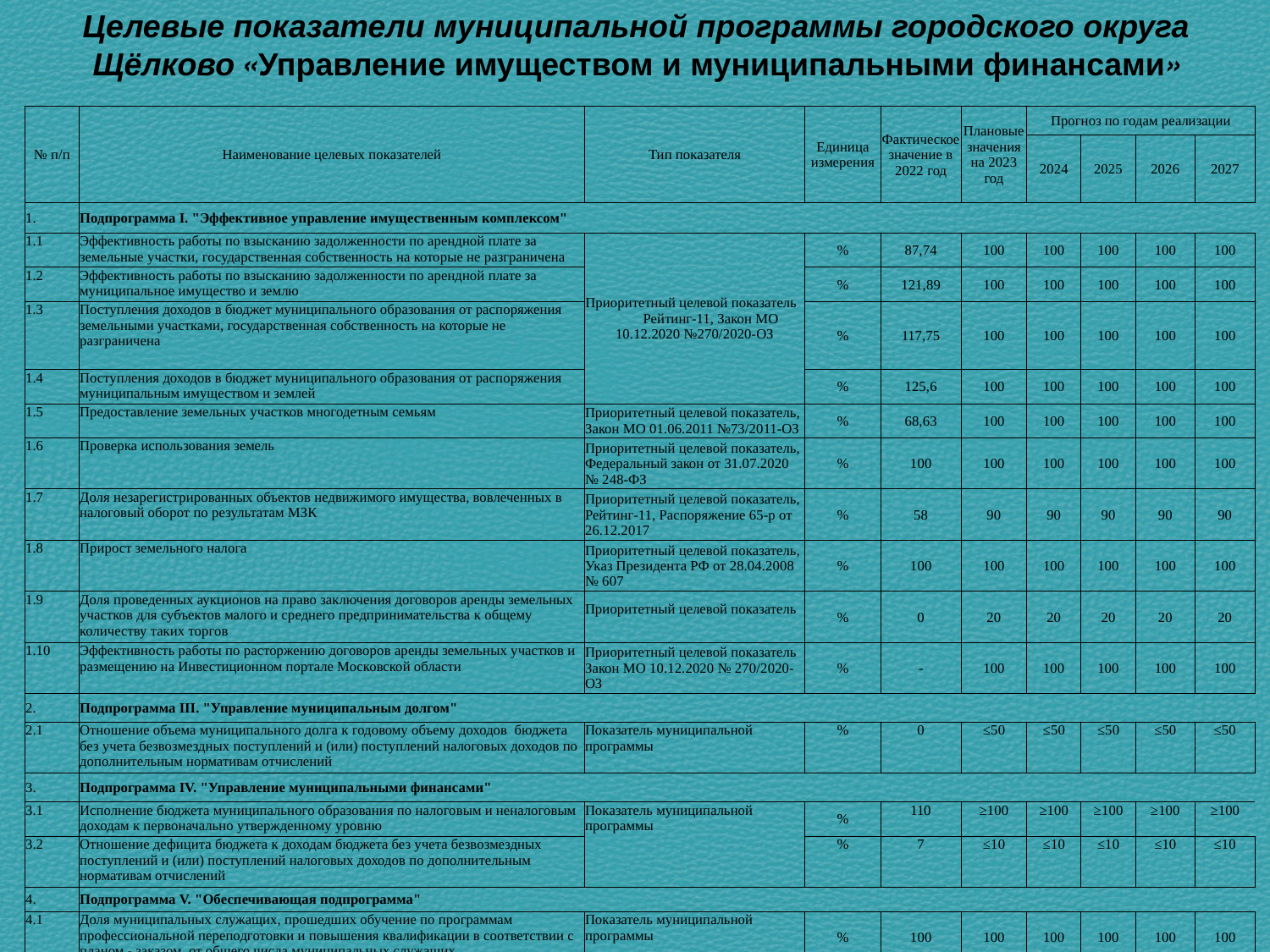

Целевые показатели муниципальной программы городского округа Щёлково «Управление имуществом и муниципальными финансами»
| № п/п | Наименование целевых показателей | Тип показателя | Единица измерения | Фактическое значение в 2022 год | Плановые значения на 2023 год | Прогноз по годам реализации |  |  |  |
| --- | --- | --- | --- | --- | --- | --- | --- | --- | --- |
|  |  |  |  |  |  | 2024 | 2025 | 2026 | 2027 |
| 1. | Подпрограмма I. "Эффективное управление имущественным комплексом" |  |  |  |  |  |  |  |  |
| 1.1 | Эффективность работы по взысканию задолженности по арендной плате за земельные участки, государственная собственность на которые не разграничена | Приоритетный целевой показатель Рейтинг-11, Закон МО 10.12.2020 №270/2020-ОЗ | % | 87,74 | 100 | 100 | 100 | 100 | 100 |
| 1.2 | Эффективность работы по взысканию задолженности по арендной плате за муниципальное имущество и землю |  | % | 121,89 | 100 | 100 | 100 | 100 | 100 |
| 1.3 | Поступления доходов в бюджет муниципального образования от распоряжения земельными участками, государственная собственность на которые не разграничена |  | % | 117,75 | 100 | 100 | 100 | 100 | 100 |
| 1.4 | Поступления доходов в бюджет муниципального образования от распоряжения муниципальным имуществом и землей |  | % | 125,6 | 100 | 100 | 100 | 100 | 100 |
| 1.5 | Предоставление земельных участков многодетным семьям | Приоритетный целевой показатель, Закон МО 01.06.2011 №73/2011-ОЗ | % | 68,63 | 100 | 100 | 100 | 100 | 100 |
| 1.6 | Проверка использования земель | Приоритетный целевой показатель, Федеральный закон от 31.07.2020 № 248-ФЗ | % | 100 | 100 | 100 | 100 | 100 | 100 |
| 1.7 | Доля незарегистрированных объектов недвижимого имущества, вовлеченных в налоговый оборот по результатам МЗК | Приоритетный целевой показатель, Рейтинг-11, Распоряжение 65-р от 26.12.2017 | % | 58 | 90 | 90 | 90 | 90 | 90 |
| 1.8 | Прирост земельного налога | Приоритетный целевой показатель, Указ Президента РФ от 28.04.2008 № 607 | % | 100 | 100 | 100 | 100 | 100 | 100 |
| 1.9 | Доля проведенных аукционов на право заключения договоров аренды земельных участков для субъектов малого и среднего предпринимательства к общему количеству таких торгов | Приоритетный целевой показатель | % | 0 | 20 | 20 | 20 | 20 | 20 |
| 1.10 | Эффективность работы по расторжению договоров аренды земельных участков и размещению на Инвестиционном портале Московской области | Приоритетный целевой показатель Закон МО 10.12.2020 № 270/2020-ОЗ | % | - | 100 | 100 | 100 | 100 | 100 |
| 2. | Подпрограмма III. "Управление муниципальным долгом" |  |  |  |  |  |  |  |  |
| 2.1 | Отношение объема муниципального долга к годовому объему доходов бюджета без учета безвозмездных поступлений и (или) поступлений налоговых доходов по дополнительным нормативам отчислений | Показатель муниципальной программы | % | 0 | ≤50 | ≤50 | ≤50 | ≤50 | ≤50 |
| 3. | Подпрограмма IV. "Управление муниципальными финансами" |  |  |  |  |  |  |  |  |
| 3.1 | Исполнение бюджета муниципального образования по налоговым и неналоговым доходам к первоначально утвержденному уровню | Показатель муниципальной программы | % | 110 | ≥100 | ≥100 | ≥100 | ≥100 | ≥100 |
| 3.2 | Отношение дефицита бюджета к доходам бюджета без учета безвозмездных поступлений и (или) поступлений налоговых доходов по дополнительным нормативам отчислений |  | % | 7 | ≤10 | ≤10 | ≤10 | ≤10 | ≤10 |
| 4. | Подпрограмма V. "Обеспечивающая подпрограмма" |  |  |  |  |  |  |  |  |
| 4.1 | Доля муниципальных служащих, прошедших обучение по программам профессиональной переподготовки и повышения квалификации в соответствии с планом - заказом, от общего числа муниципальных служащих | Показатель муниципальной программы | % | 100 | 100 | 100 | 100 | 100 | 100 |